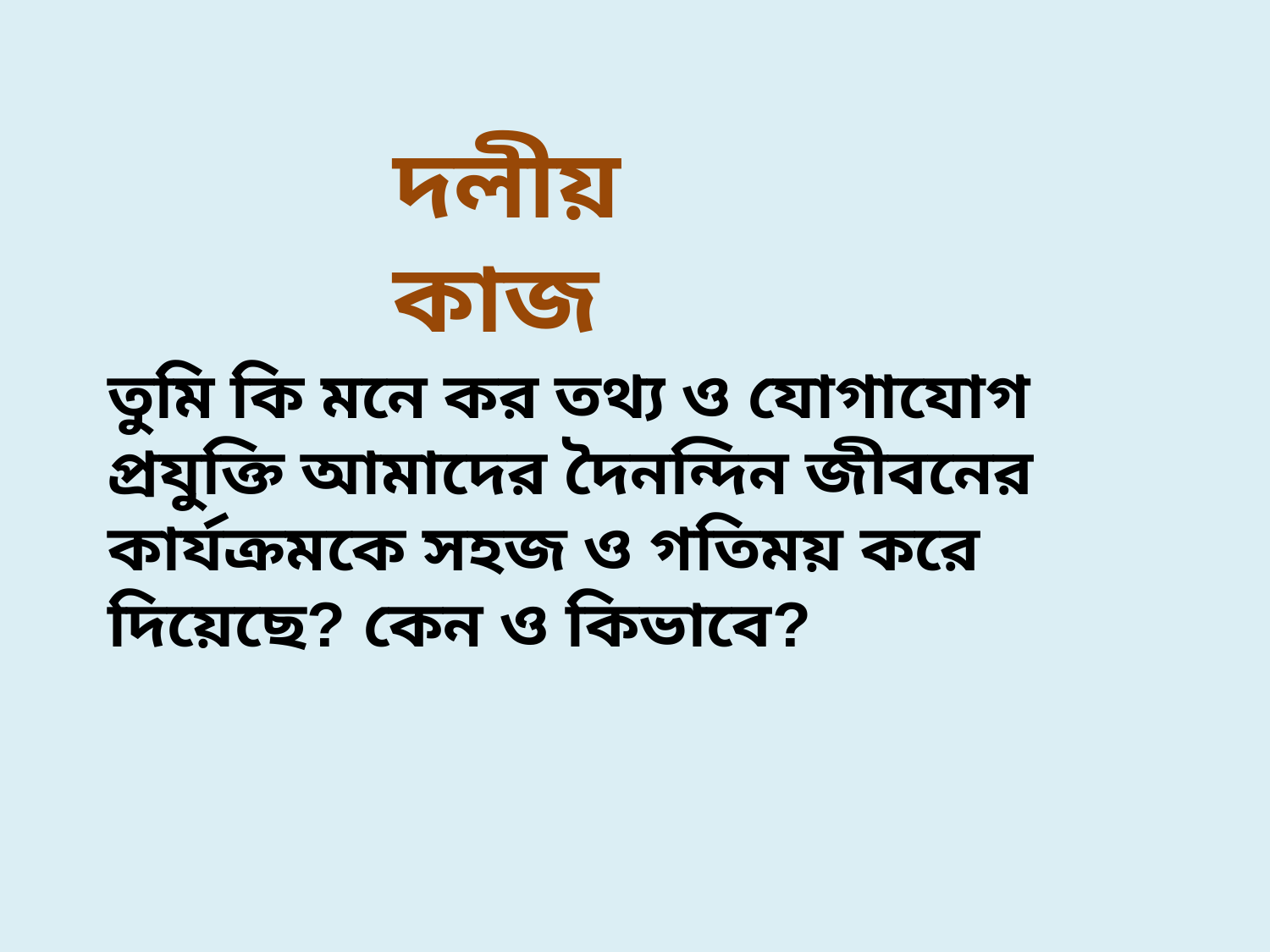

দলীয় কাজ
তুমি কি মনে কর তথ্য ও যোগাযোগ প্রযুক্তি আমাদের দৈনন্দিন জীবনের কার্যক্রমকে সহজ ও গতিময় করে দিয়েছে? কেন ও কিভাবে?